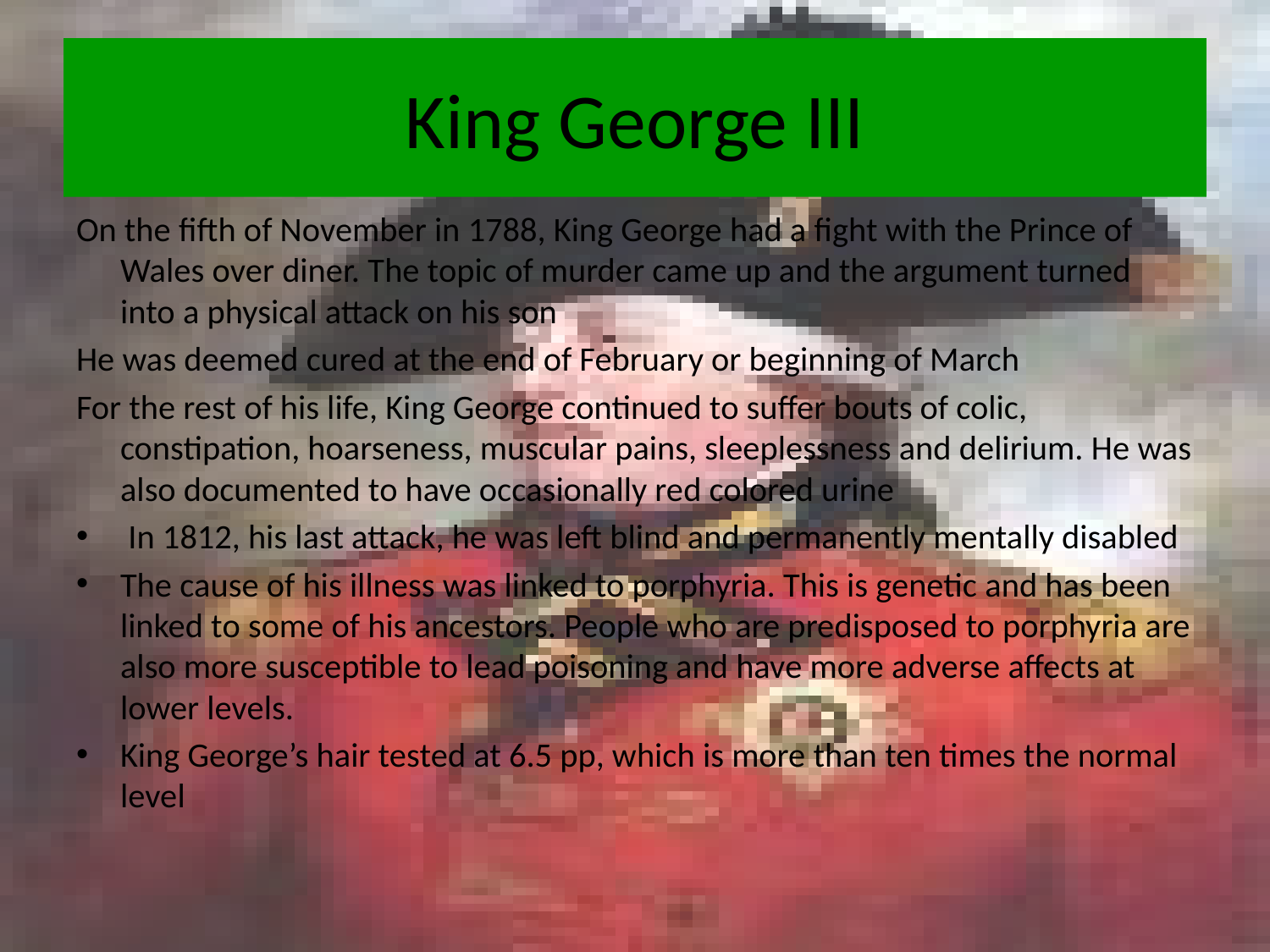

# King George III
On the fifth of November in 1788, King George had a fight with the Prince of Wales over diner. The topic of murder came up and the argument turned into a physical attack on his son
He was deemed cured at the end of February or beginning of March
For the rest of his life, King George continued to suffer bouts of colic, constipation, hoarseness, muscular pains, sleeplessness and delirium. He was also documented to have occasionally red colored urine
 In 1812, his last attack, he was left blind and permanently mentally disabled
The cause of his illness was linked to porphyria. This is genetic and has been linked to some of his ancestors. People who are predisposed to porphyria are also more susceptible to lead poisoning and have more adverse affects at lower levels.
King George’s hair tested at 6.5 pp, which is more than ten times the normal level